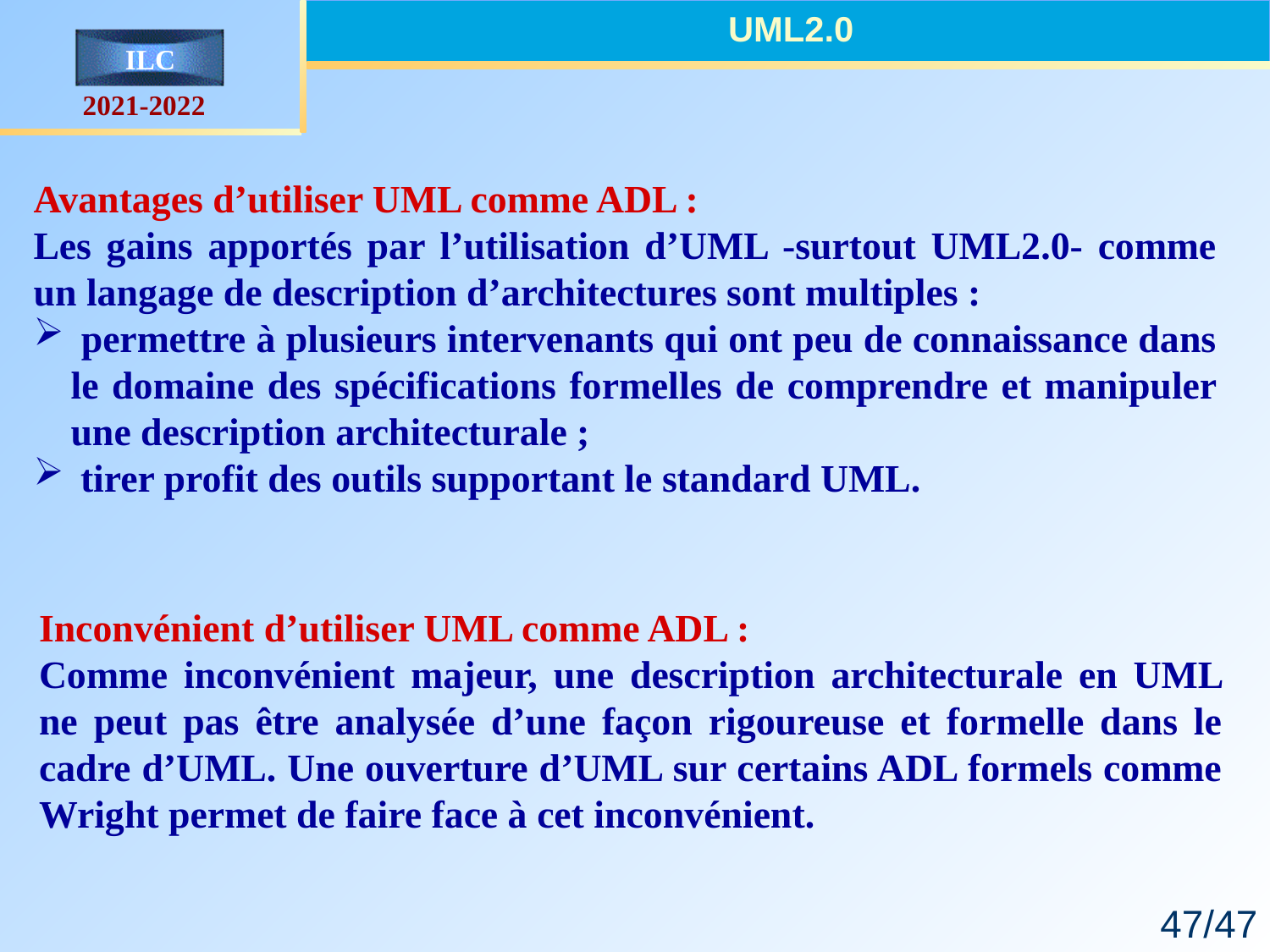

UML2.0
Avantages d’utiliser UML comme ADL :
Les gains apportés par l’utilisation d’UML -surtout UML2.0- comme un langage de description d’architectures sont multiples :
 permettre à plusieurs intervenants qui ont peu de connaissance dans le domaine des spécifications formelles de comprendre et manipuler une description architecturale ;
 tirer profit des outils supportant le standard UML.
Inconvénient d’utiliser UML comme ADL :
Comme inconvénient majeur, une description architecturale en UML ne peut pas être analysée d’une façon rigoureuse et formelle dans le cadre d’UML. Une ouverture d’UML sur certains ADL formels comme Wright permet de faire face à cet inconvénient.